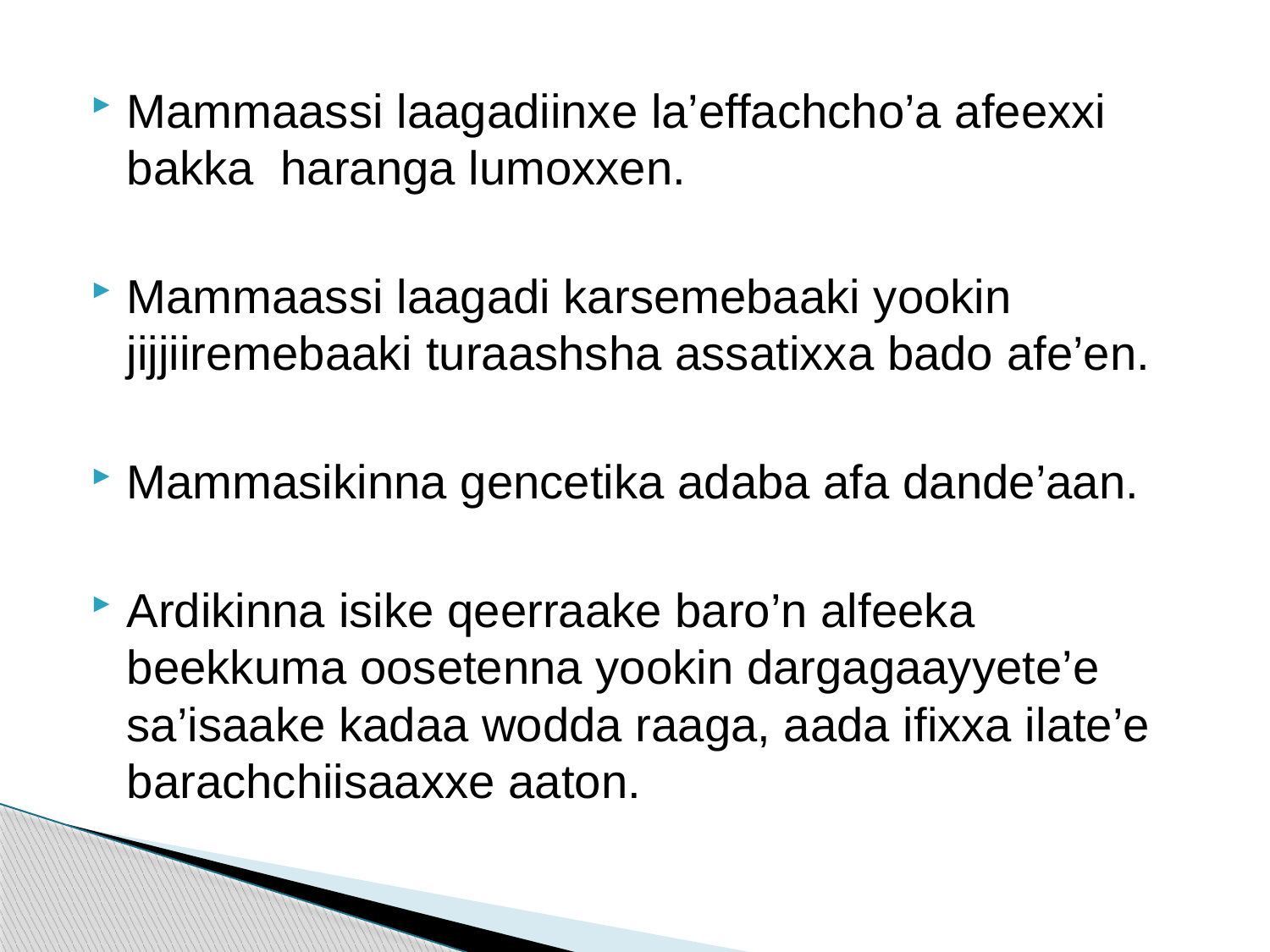

Mammaassi laagadiinxe la’effachcho’a afeexxi bakka  haranga lumoxxen.

Mammaassi laagadi karsemebaaki yookin jijjiiremebaaki turaashsha assatixxa bado afe’en.

Mammasikinna gencetika adaba afa dande’aan.

Ardikinna isike qeerraake baro’n alfeeka beekkuma oosetenna yookin dargagaayyete’e sa’isaake kadaa wodda raaga, aada ifixxa ilate’e barachchiisaaxxe aaton.